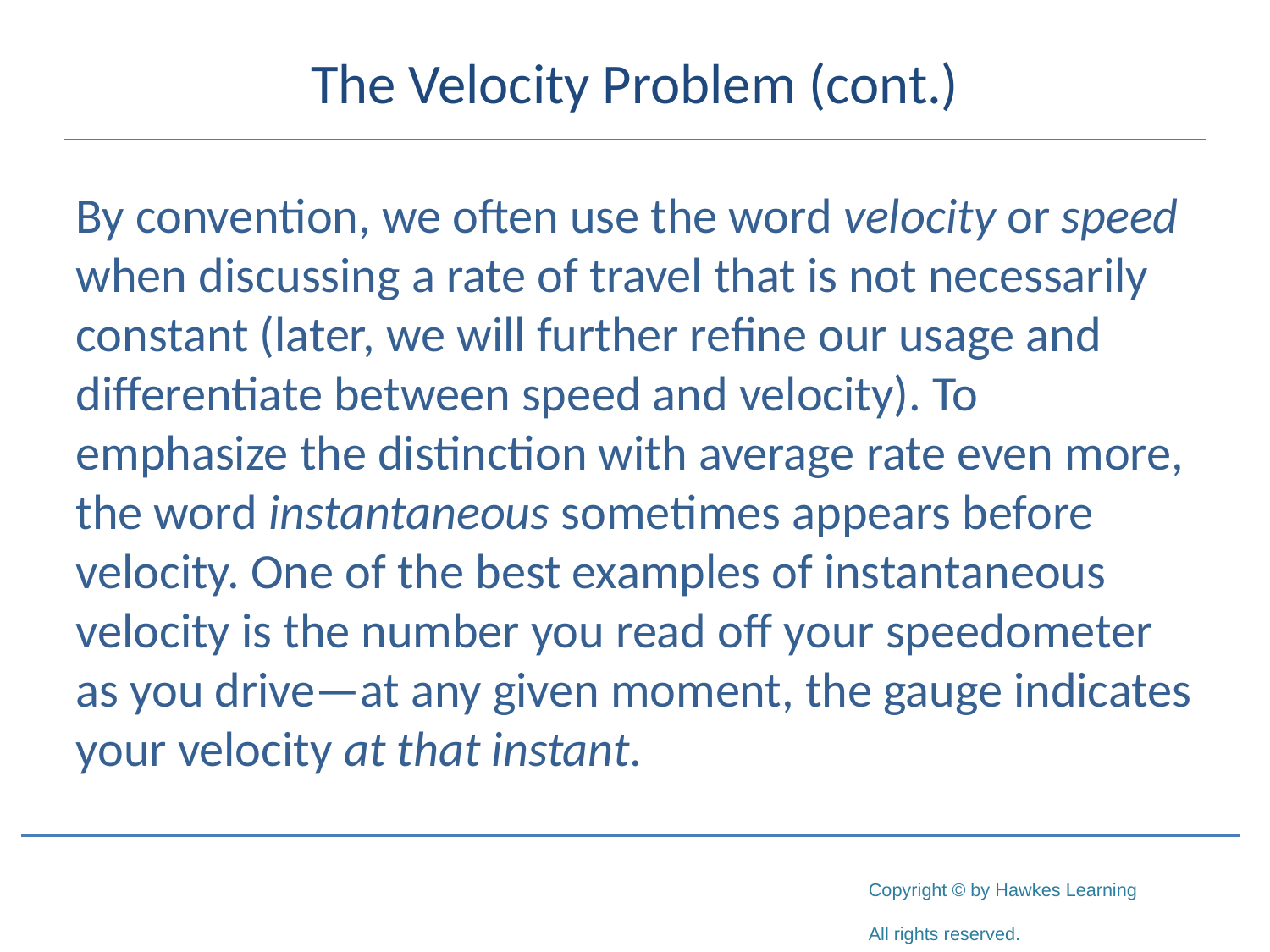

# The Velocity Problem (cont.)
By convention, we often use the word velocity or speed when discussing a rate of travel that is not necessarily constant (later, we will further refine our usage and differentiate between speed and velocity). To emphasize the distinction with average rate even more, the word instantaneous sometimes appears before velocity. One of the best examples of instantaneous velocity is the number you read off your speedometer as you drive—at any given moment, the gauge indicates your velocity at that instant.